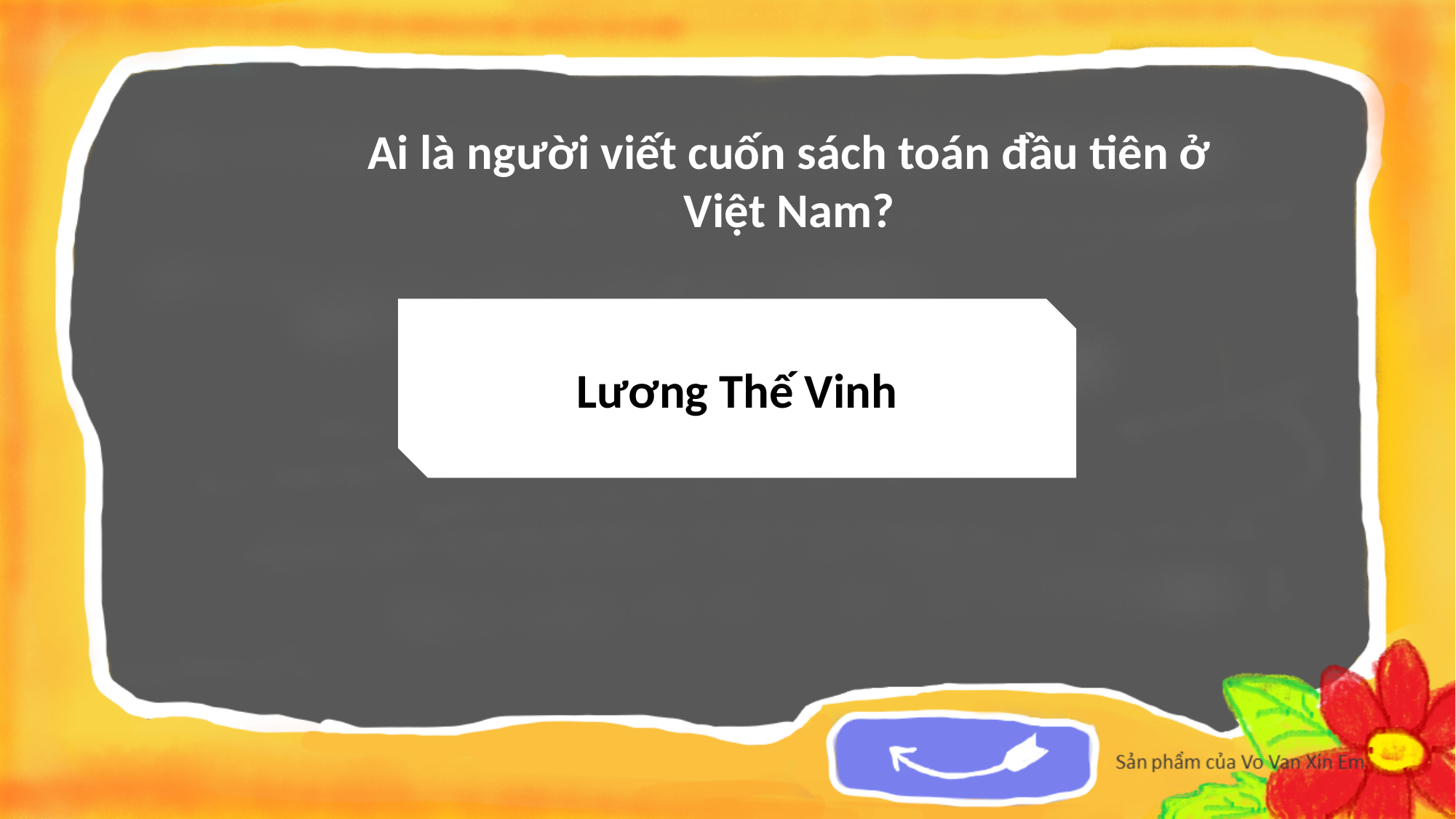

Ai là người viết cuốn sách toán đầu tiên ở Việt Nam?
Lương Thế Vinh